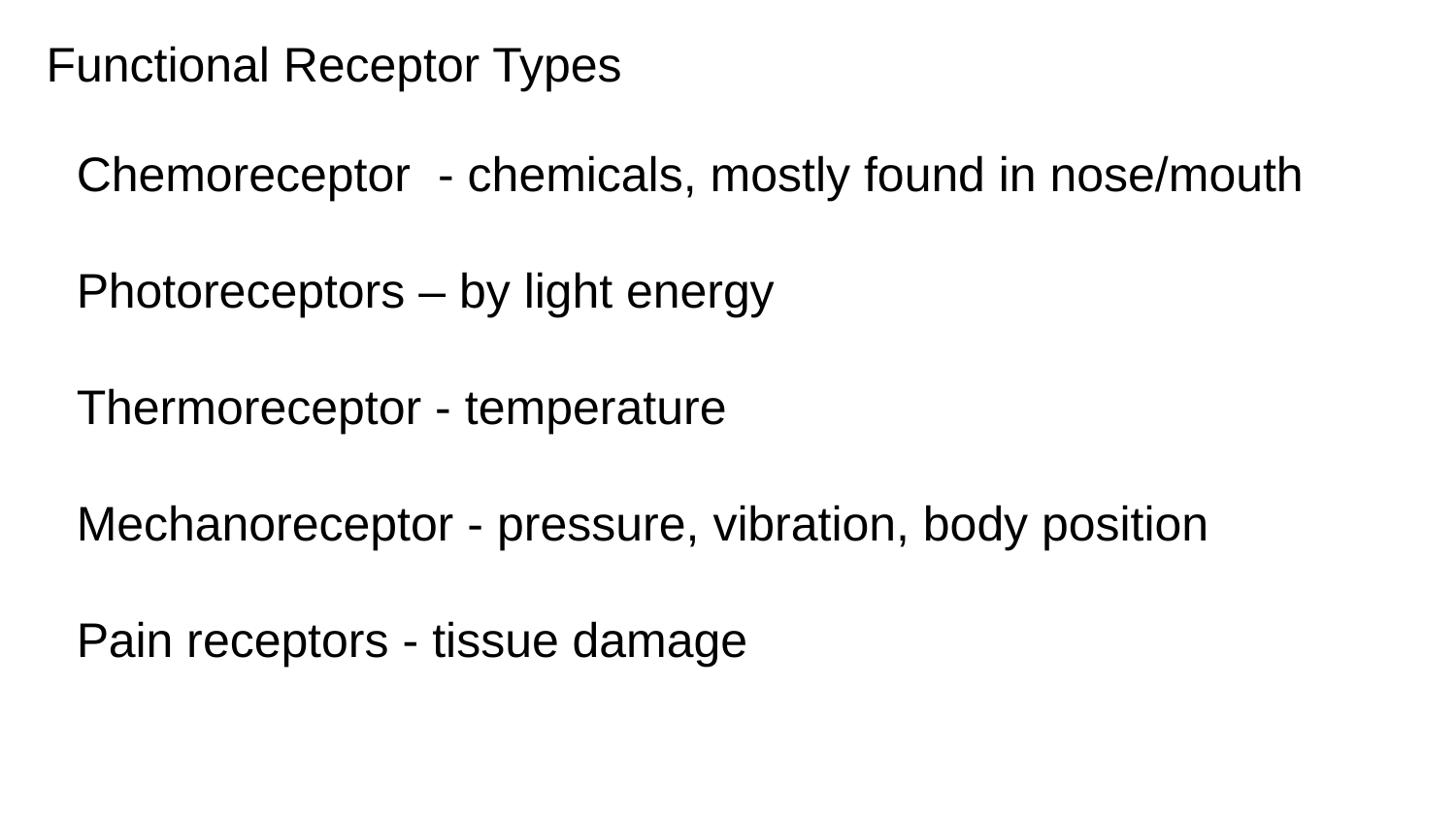

Functional Receptor Types
Chemoreceptor  - chemicals, mostly found in nose/mouth

Photoreceptors – by light energy

Thermoreceptor - temperature

Mechanoreceptor - pressure, vibration, body position

Pain receptors - tissue damage